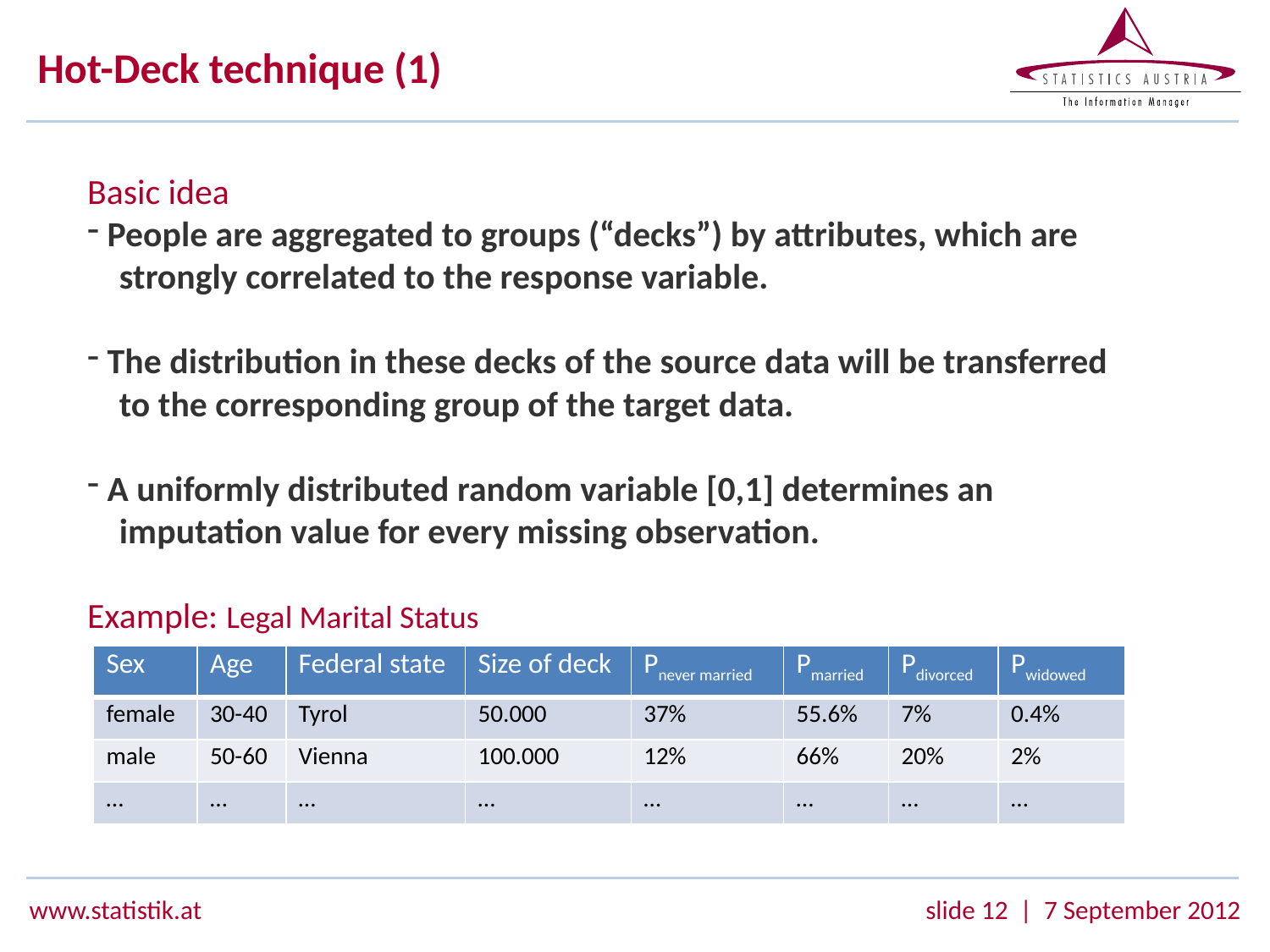

# Hot-Deck technique (1)
Basic idea
 People are aggregated to groups (“decks”) by attributes, which are
    strongly correlated to the response variable.

 The distribution in these decks of the source data will be transferred
    to the corresponding group of the target data.
 A uniformly distributed random variable [0,1] determines an
    imputation value for every missing observation.

Example: Legal Marital Status
| Sex | Age | Federal state | Size of deck | Pnever married | Pmarried | Pdivorced | Pwidowed |
| --- | --- | --- | --- | --- | --- | --- | --- |
| female | 30-40 | Tyrol | 50.000 | 37% | 55.6% | 7% | 0.4% |
| male | 50-60 | Vienna | 100.000 | 12% | 66% | 20% | 2% |
| … | … | … | … | … | … | … | … |